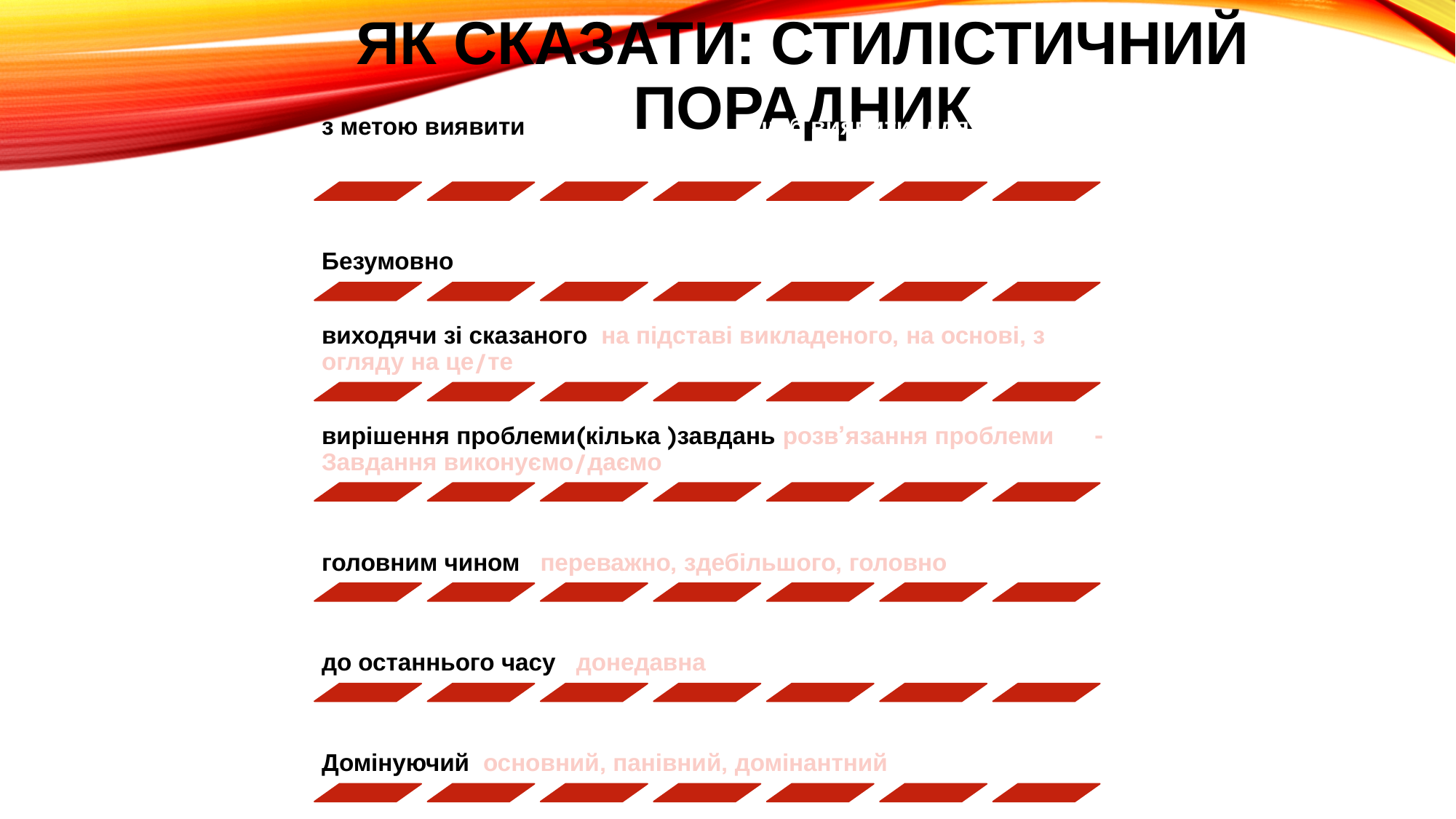

# Як сказати: стилістичний порадник
з метою виявити                                  щоб виявити, для виявлення
Щоб з’ясувати
Безумовно                    Безсумнівно, беззаперечно/безперечно
виходячи зі сказаного  на підставі викладеного, на основі, з огляду на це/те
вирішення проблеми(кілька )завдань розв’язання проблеми      -Завдання виконуємо/даємо
головним чином   переважно, здебільшого, головно
до останнього часу   донедавна
Домінуючий  основний, панівний, домінантний